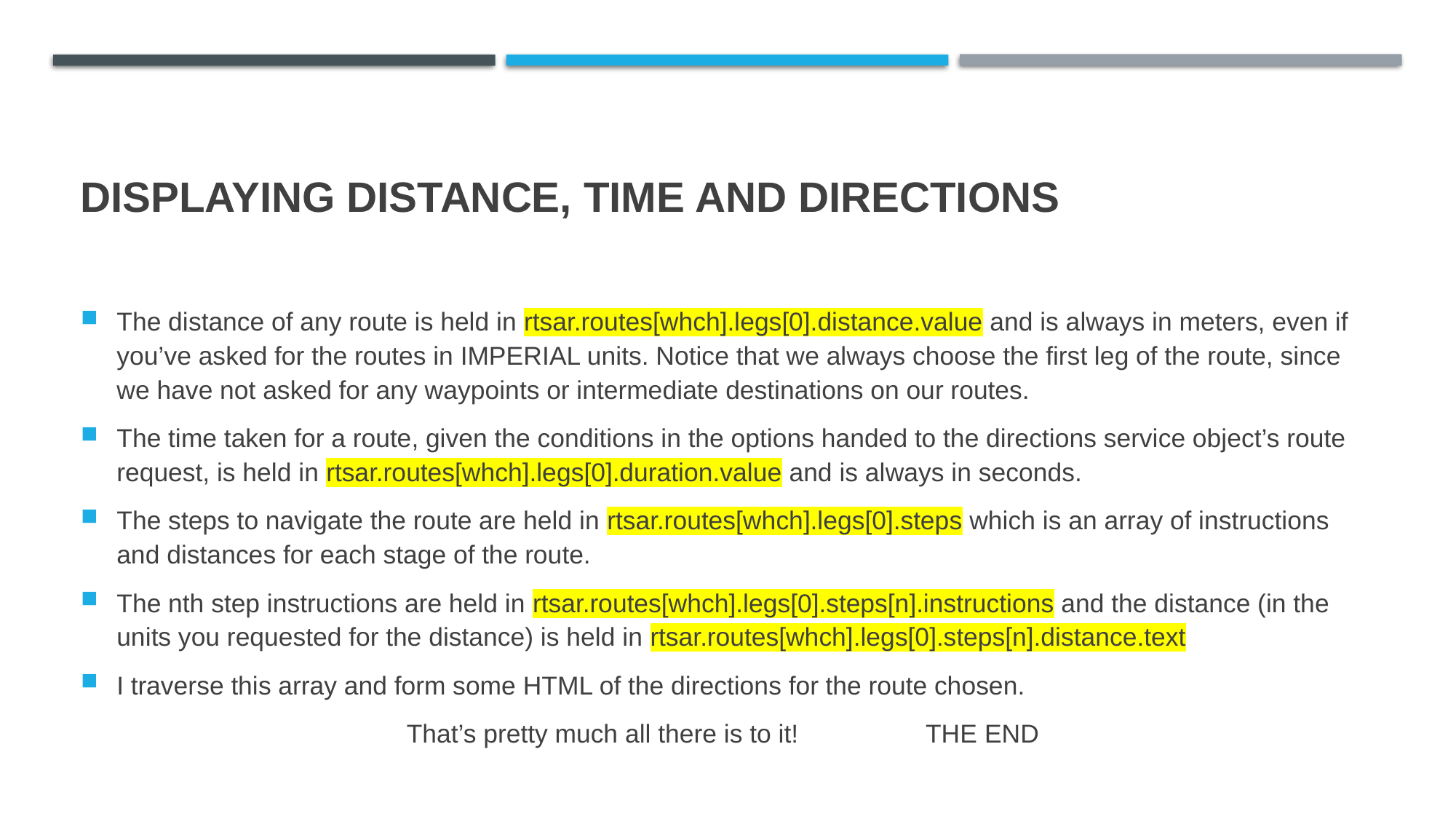

# Displaying distance, time and directions
The distance of any route is held in rtsar.routes[whch].legs[0].distance.value and is always in meters, even if you’ve asked for the routes in IMPERIAL units. Notice that we always choose the first leg of the route, since we have not asked for any waypoints or intermediate destinations on our routes.
The time taken for a route, given the conditions in the options handed to the directions service object’s route request, is held in rtsar.routes[whch].legs[0].duration.value and is always in seconds.
The steps to navigate the route are held in rtsar.routes[whch].legs[0].steps which is an array of instructions and distances for each stage of the route.
The nth step instructions are held in rtsar.routes[whch].legs[0].steps[n].instructions and the distance (in the units you requested for the distance) is held in rtsar.routes[whch].legs[0].steps[n].distance.text
I traverse this array and form some HTML of the directions for the route chosen.
                                              That’s pretty much all there is to it!                  THE END